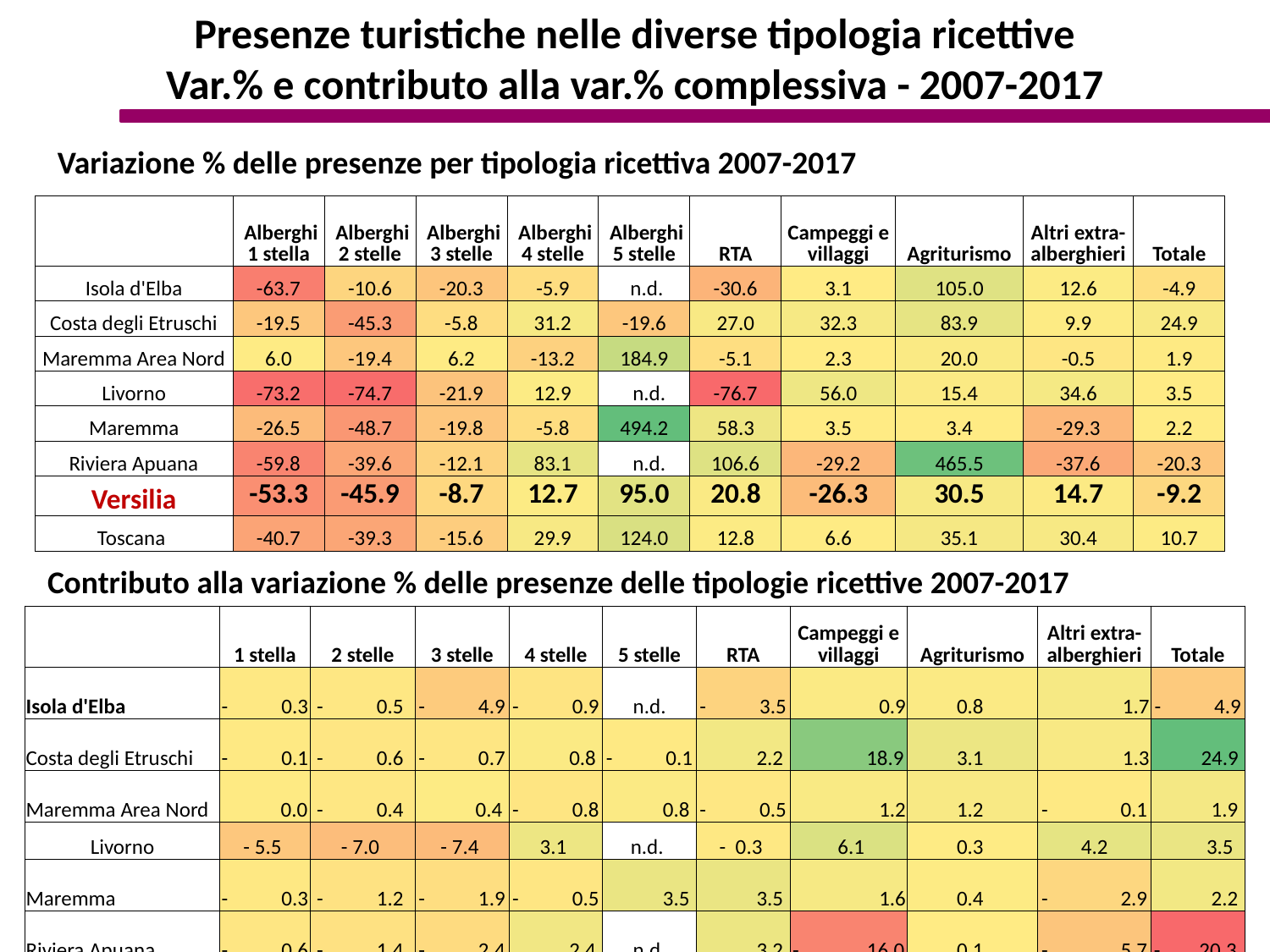

Presenze turistiche nelle diverse tipologia ricettive
Var.% e contributo alla var.% complessiva - 2007-2017

Variazione % delle presenze per tipologia ricettiva 2007-2017
|  | Alberghi 1 stella | Alberghi 2 stelle | Alberghi 3 stelle | Alberghi 4 stelle | Alberghi 5 stelle | RTA | Campeggi e villaggi | Agriturismo | Altri extra-alberghieri | Totale |
| --- | --- | --- | --- | --- | --- | --- | --- | --- | --- | --- |
| Isola d'Elba | -63.7 | -10.6 | -20.3 | -5.9 | n.d. | -30.6 | 3.1 | 105.0 | 12.6 | -4.9 |
| Costa degli Etruschi | -19.5 | -45.3 | -5.8 | 31.2 | -19.6 | 27.0 | 32.3 | 83.9 | 9.9 | 24.9 |
| Maremma Area Nord | 6.0 | -19.4 | 6.2 | -13.2 | 184.9 | -5.1 | 2.3 | 20.0 | -0.5 | 1.9 |
| Livorno | -73.2 | -74.7 | -21.9 | 12.9 | n.d. | -76.7 | 56.0 | 15.4 | 34.6 | 3.5 |
| Maremma | -26.5 | -48.7 | -19.8 | -5.8 | 494.2 | 58.3 | 3.5 | 3.4 | -29.3 | 2.2 |
| Riviera Apuana | -59.8 | -39.6 | -12.1 | 83.1 | n.d. | 106.6 | -29.2 | 465.5 | -37.6 | -20.3 |
| Versilia | -53.3 | -45.9 | -8.7 | 12.7 | 95.0 | 20.8 | -26.3 | 30.5 | 14.7 | -9.2 |
| Toscana | -40.7 | -39.3 | -15.6 | 29.9 | 124.0 | 12.8 | 6.6 | 35.1 | 30.4 | 10.7 |
Contributo alla variazione % delle presenze delle tipologie ricettive 2007-2017
|  | 1 stella | 2 stelle | 3 stelle | 4 stelle | 5 stelle | RTA | Campeggi e villaggi | Agriturismo | Altri extra-alberghieri | Totale |
| --- | --- | --- | --- | --- | --- | --- | --- | --- | --- | --- |
| Isola d'Elba | - 0.3 | - 0.5 | - 4.9 | - 0.9 | n.d. | - 3.5 | 0.9 | 0.8 | 1.7 | - 4.9 |
| Costa degli Etruschi | - 0.1 | - 0.6 | - 0.7 | 0.8 | - 0.1 | 2.2 | 18.9 | 3.1 | 1.3 | 24.9 |
| Maremma Area Nord | 0.0 | - 0.4 | 0.4 | - 0.8 | 0.8 | - 0.5 | 1.2 | 1.2 | - 0.1 | 1.9 |
| Livorno | - 5.5 | - 7.0 | - 7.4 | 3.1 | n.d. | - 0.3 | 6.1 | 0.3 | 4.2 | 3.5 |
| Maremma | - 0.3 | - 1.2 | - 1.9 | - 0.5 | 3.5 | 3.5 | 1.6 | 0.4 | - 2.9 | 2.2 |
| Riviera Apuana | - 0.6 | - 1.4 | - 2.4 | 2.4 | n.d. | 3.2 | - 16.0 | 0.1 | - 5.7 | - 20.3 |
| Versilia | - 0.9 | - 3.0 | - 3.4 | 2.4 | 1.2 | 0.6 | - 6.7 | 0.1 | 0.5 | - 9.2 |
| Toscana | - 0.6 | - 1.8 | - 3.8 | 5.9 | 1.9 | 0.5 | 1.4 | 2.5 | 4.7 | 10.7 |